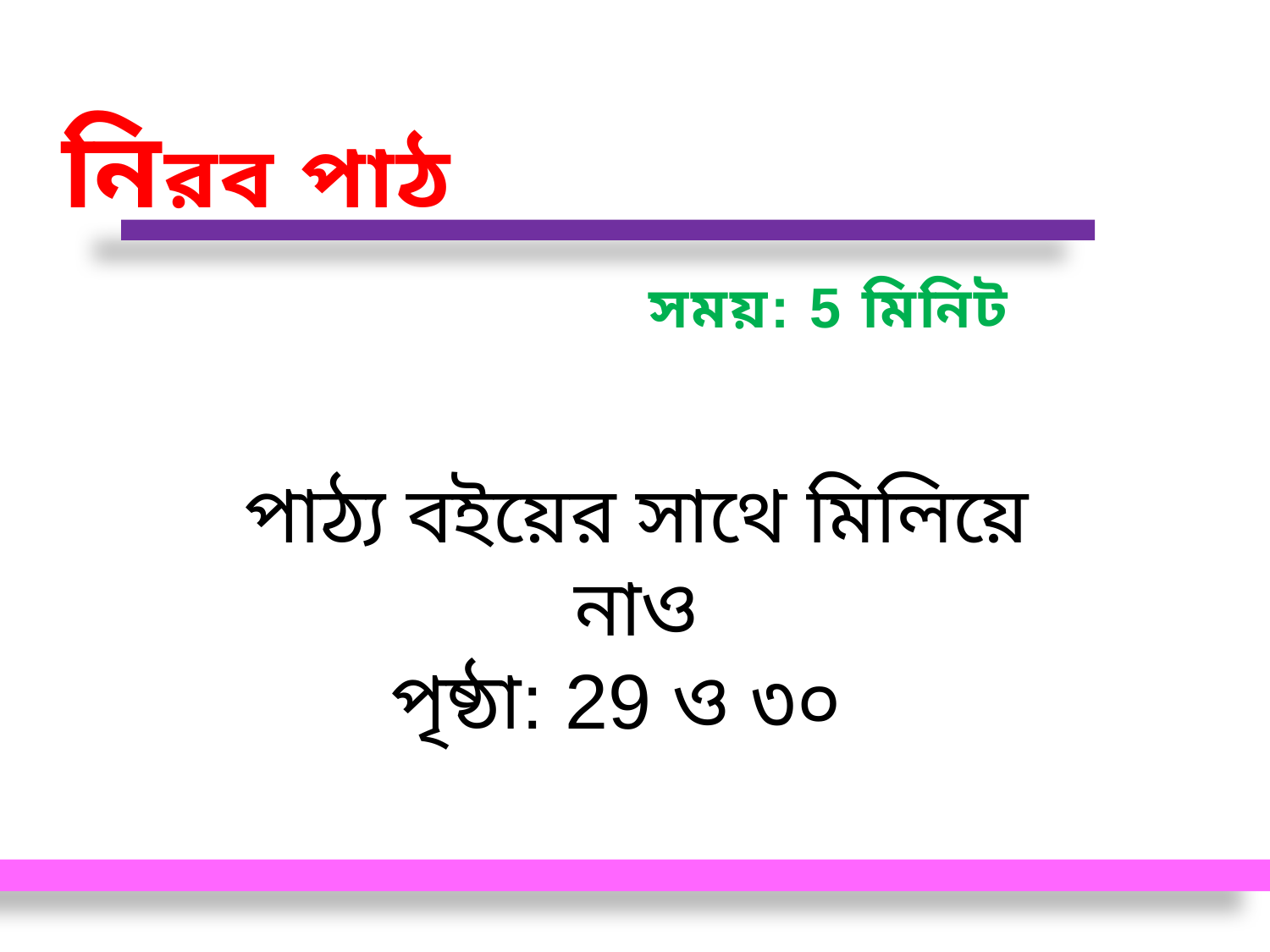

নিরব পাঠ

সময়: 5 মিনিট
পাঠ্য বইয়ের সাথে মিলিয়ে নাও
পৃষ্ঠা: 29 ও ৩০